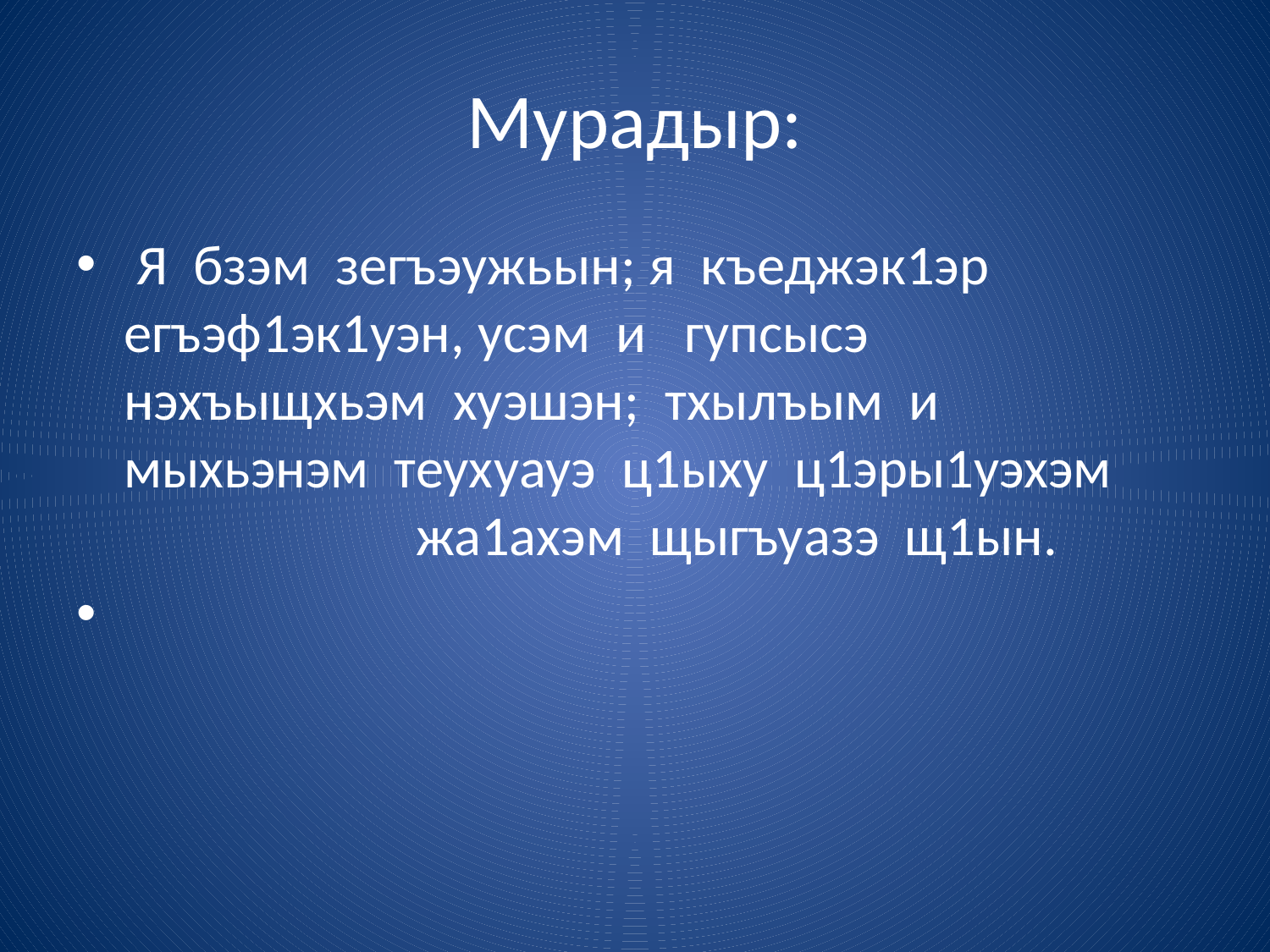

# Мурадыр:
 Я  бзэм  зегъэужьын; я  къеджэк1эр  егъэф1эк1уэн, усэм  и   гупсысэ  нэхъыщхьэм  хуэшэн;  тхылъым  и  мыхьэнэм  теухуауэ  ц1ыху  ц1эры1уэхэм                              жа1ахэм  щыгъуазэ  щ1ын.